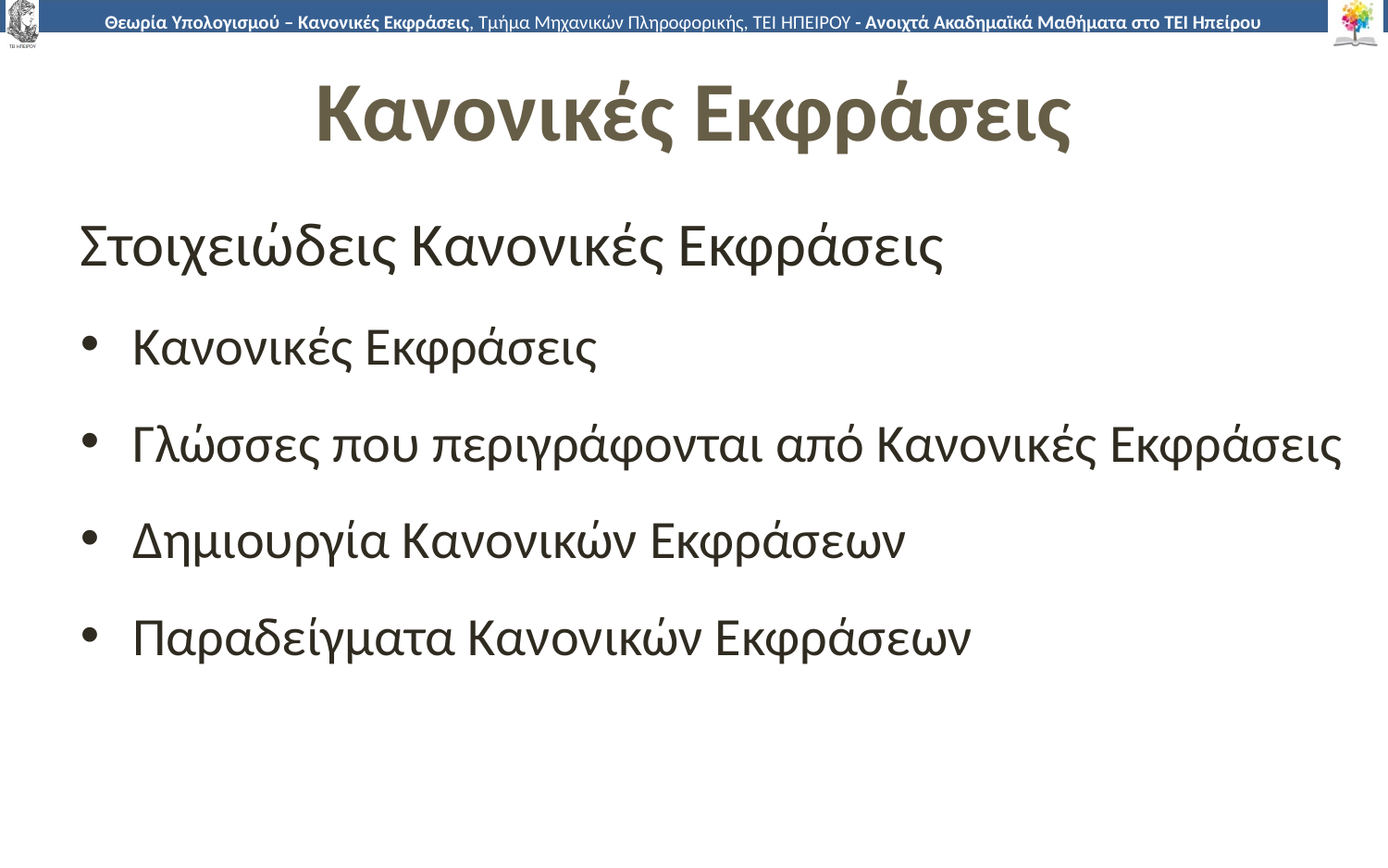

# Κανονικές Εκφράσεις
Στοιχειώδεις Κανονικές Εκφράσεις
Κανονικές Εκφράσεις
Γλώσσες που περιγράφονται από Κανονικές Εκφράσεις
Δημιουργία Κανονικών Εκφράσεων
Παραδείγματα Κανονικών Εκφράσεων